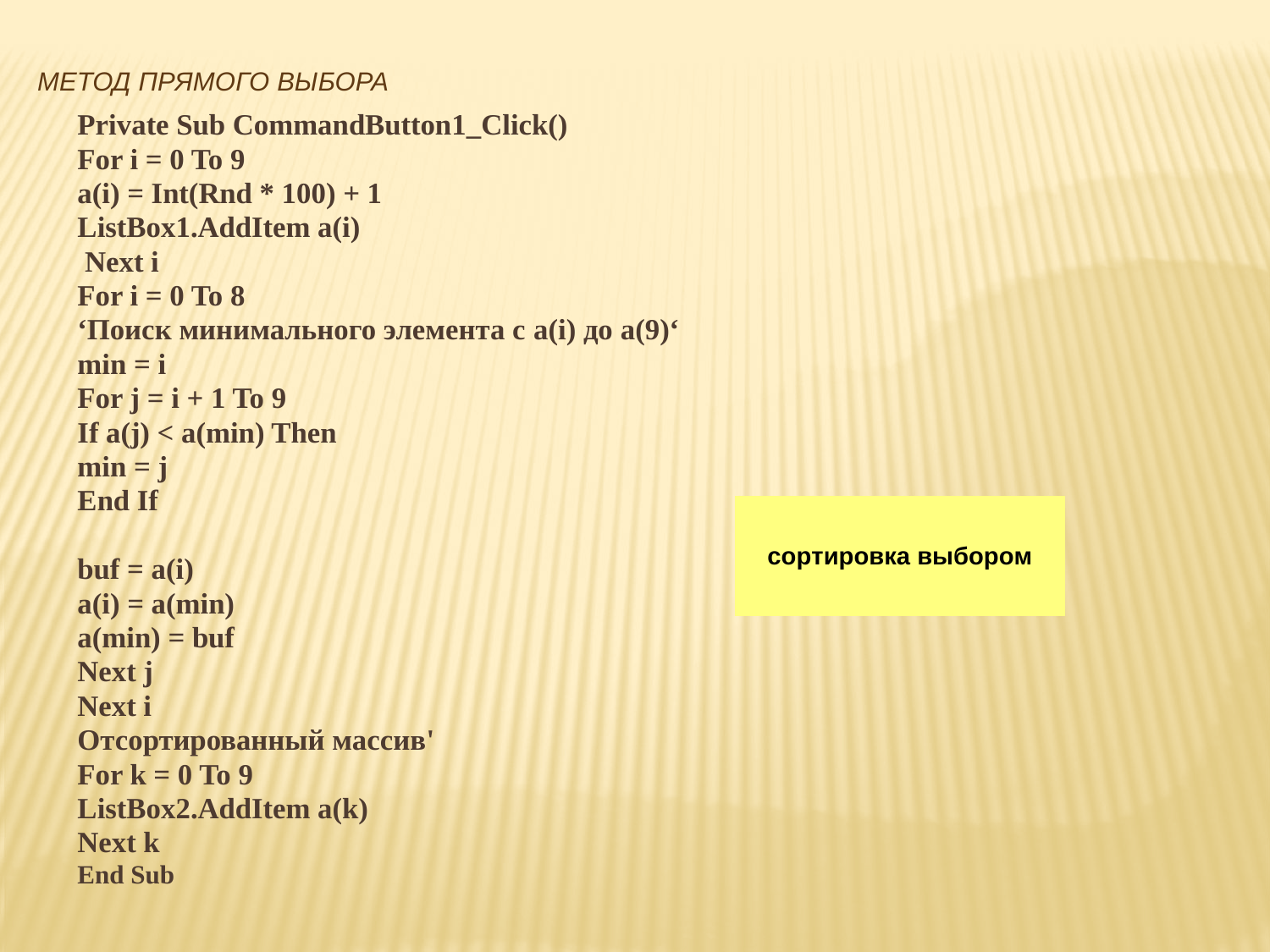

Метод прямого выбора
Private Sub CommandButton1_Click()
For i = 0 To 9
a(i) = Int(Rnd * 100) + 1
ListBox1.AddItem a(i)
 Next i
For i = 0 To 8
‘Поиск минимального элемента с a(i) до a(9)‘
min = i
For j = i + 1 To 9
If a(j) < a(min) Then
min = j
End If

buf = a(i)
a(i) = a(min)
a(min) = buf
Next j
Next i
Отсортированный массив'
For k = 0 To 9
ListBox2.AddItem a(k)
Next k
End Sub